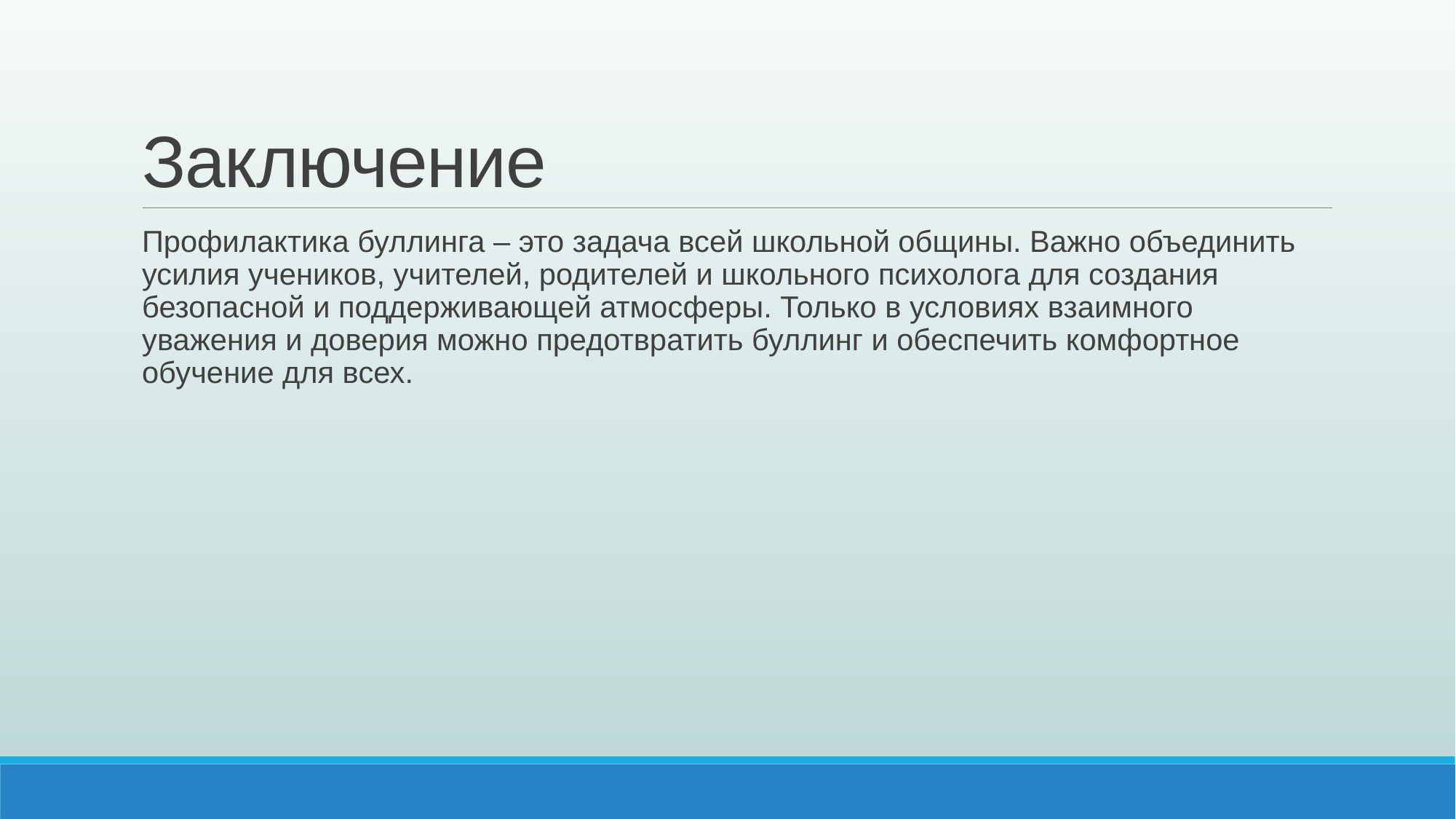

# Заключение
Профилактика буллинга – это задача всей школьной общины. Важно объединить усилия учеников, учителей, родителей и школьного психолога для создания безопасной и поддерживающей атмосферы. Только в условиях взаимного уважения и доверия можно предотвратить буллинг и обеспечить комфортное обучение для всех.